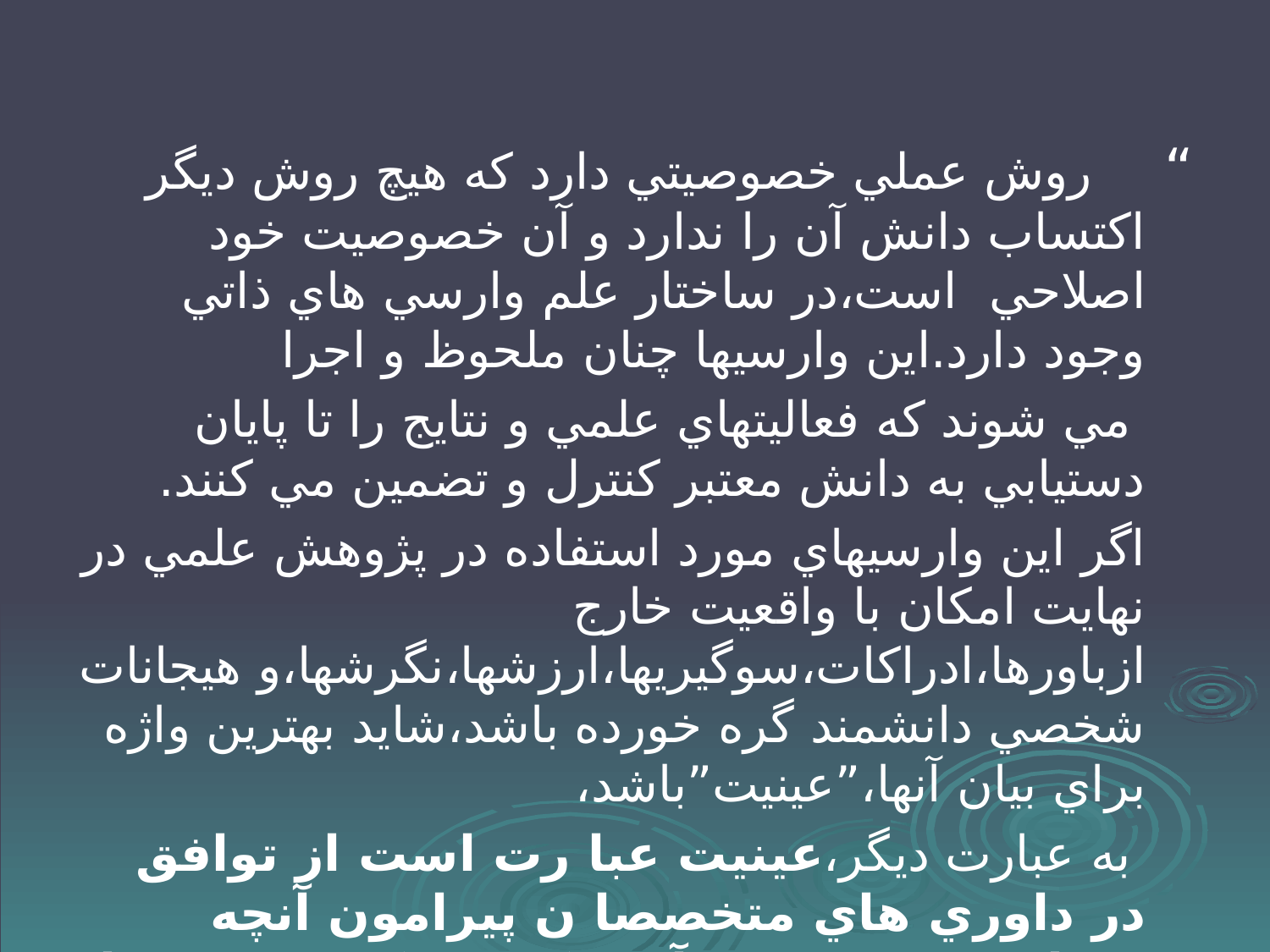

#
“    روش عملي خصوصيتي دارد که هيچ روش ديگر اکتساب دانش آن را ندارد و آن خصوصيت خود اصلاحي  است،در ساختار علم وارسي هاي ذاتي وجود دارد.اين وارسيها چنان ملحوظ و اجرا
    مي شوند که فعاليتهاي علمي و نتايج را تا پايان دستيابي به دانش معتبر کنترل و تضمين مي کنند.
   اگر اين وارسيهاي مورد استفاده در پژوهش علمي در نهايت امکان با واقعيت خارج  ازباورها،ادراکات،سوگيريها،ارزشها،نگرشها،و هيجانات شخصي دانشمند گره خورده باشد،شايد بهترين واژه براي بيان آنها،”عينيت”باشد،
    به عبارت ديگر،عينيت عبا رت است از توافق در داوري هاي متخصصا ن پيرامون آنچه مشاهده مي شود وآنچه که در يک پژوهش با يد انجام گيرد و انجام گرفته است”.